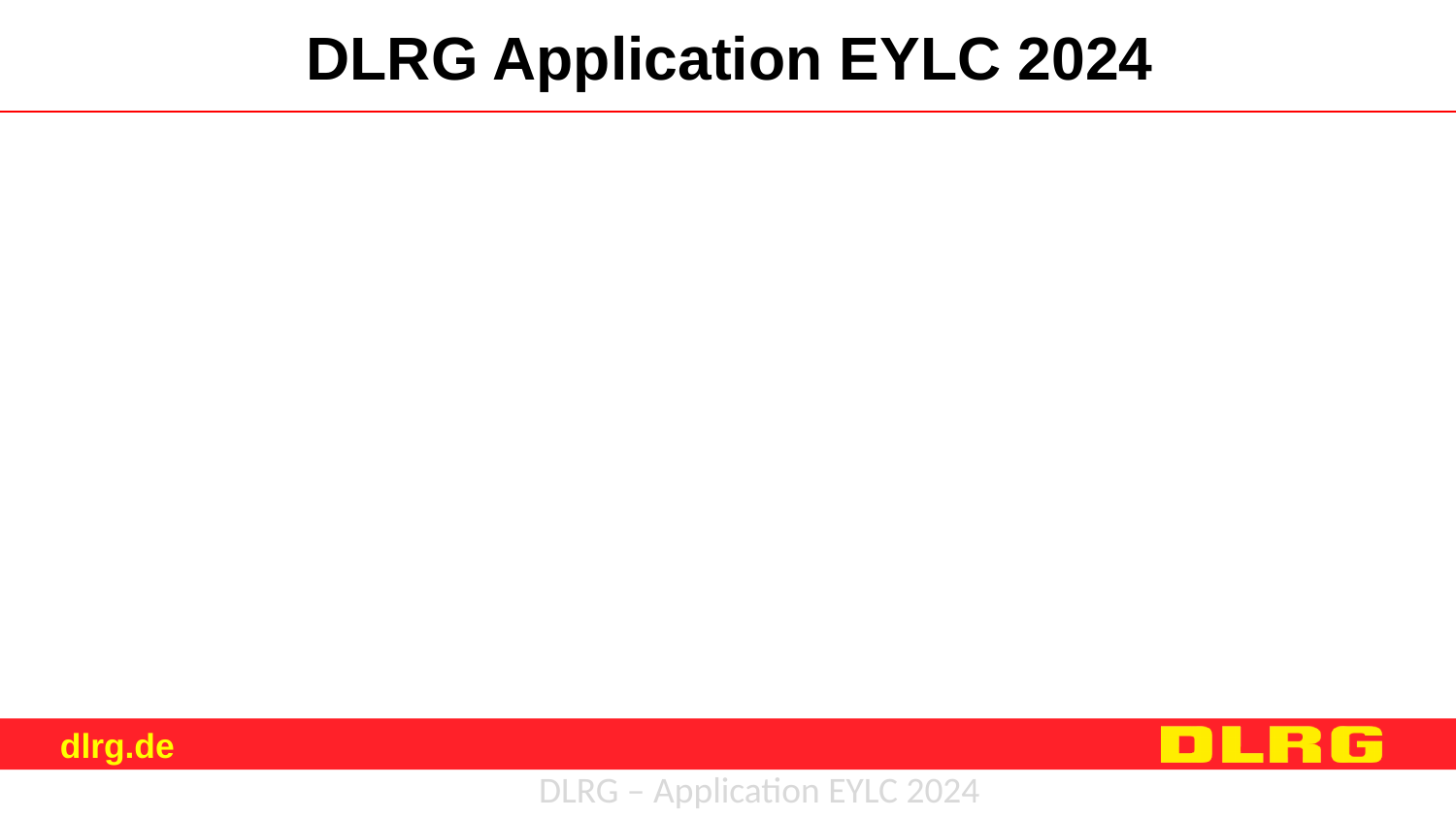

# DLRG Application EYLC 2024
DLRG – Application EYLC 2024